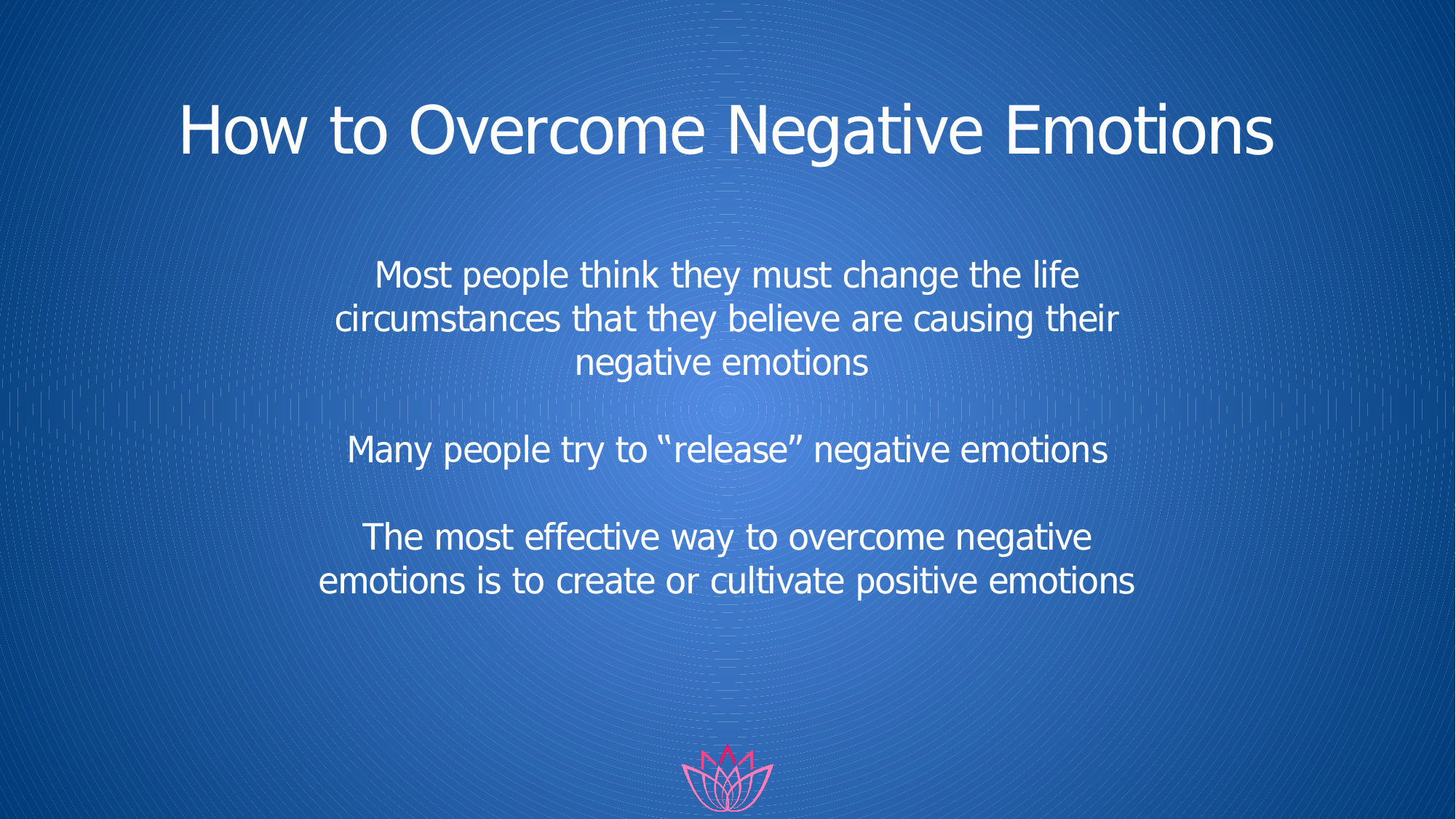

# How to Overcome Negative Emotions
Most people think they must change the life circumstances that they believe are causing their negative emotions

Many people try to “release” negative emotions

The most effective way to overcome negative emotions is to create or cultivate positive emotions